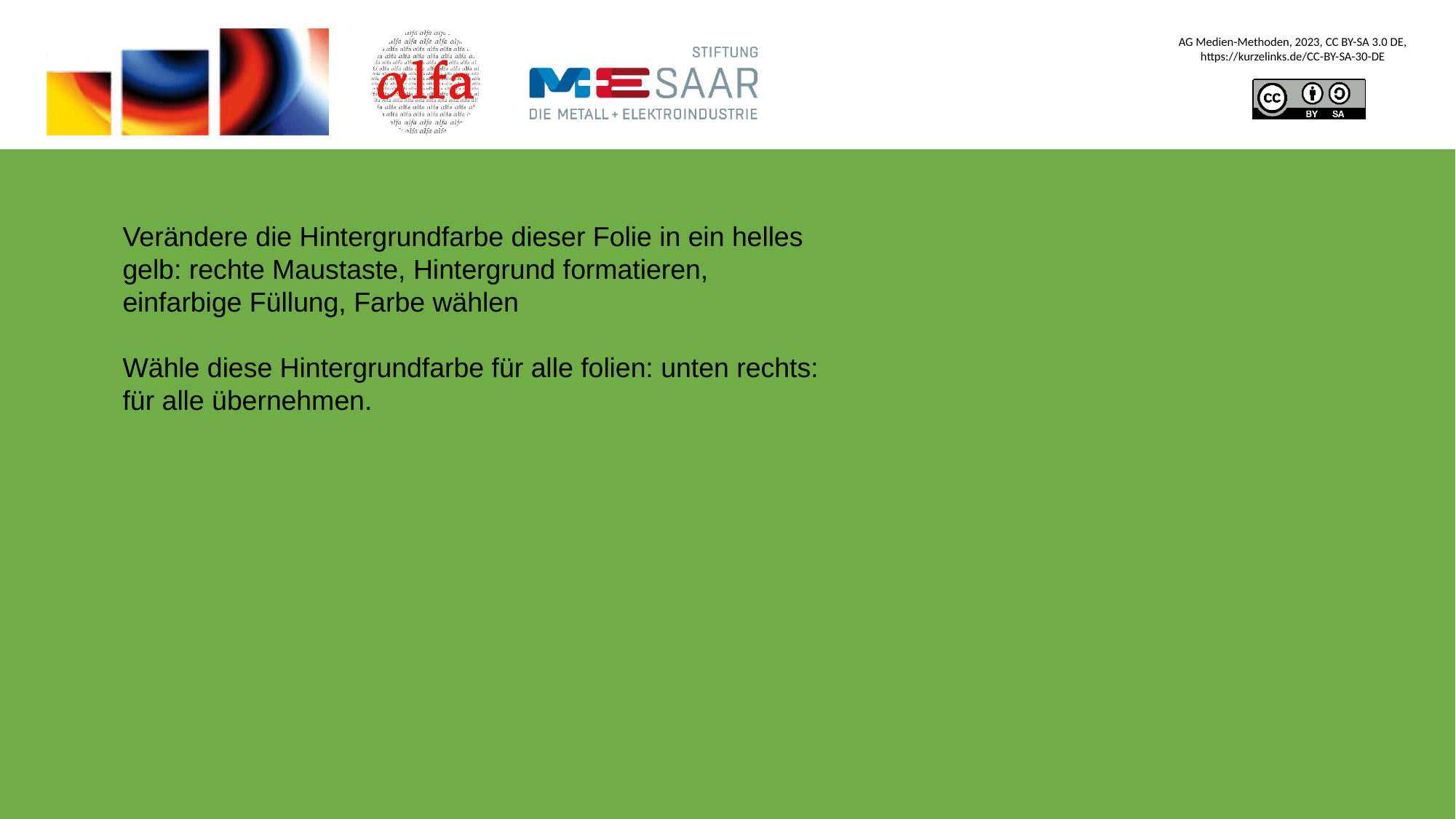

Verändere die Hintergrundfarbe dieser Folie in ein helles gelb: rechte Maustaste, Hintergrund formatieren,
einfarbige Füllung, Farbe wählen

Wähle diese Hintergrundfarbe für alle folien: unten rechts: für alle übernehmen.